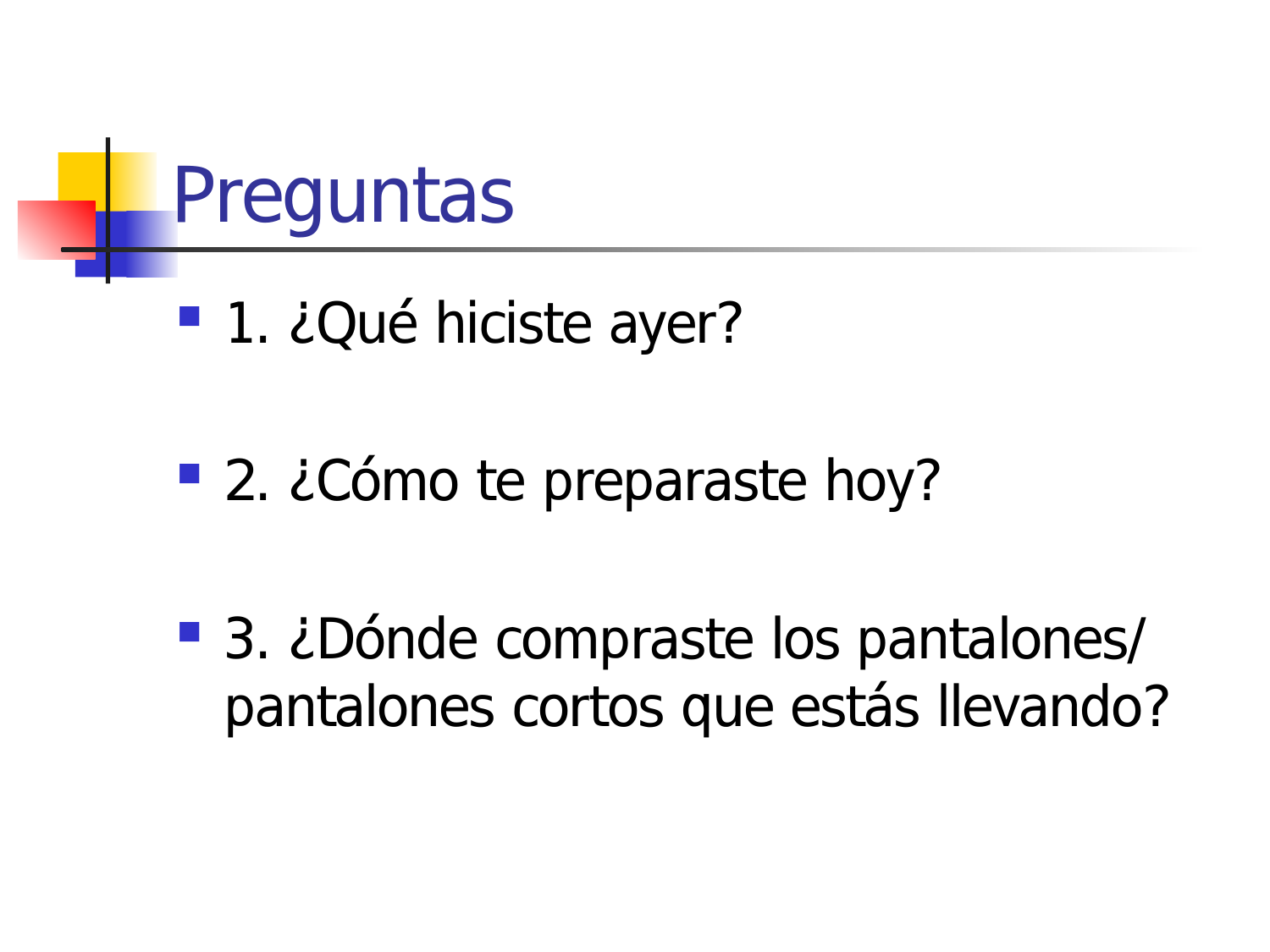

# Preguntas
1. ¿Qué hiciste ayer?

2. ¿Cómo te preparaste hoy?

3. ¿Dónde compraste los pantalones/ pantalones cortos que estás llevando?